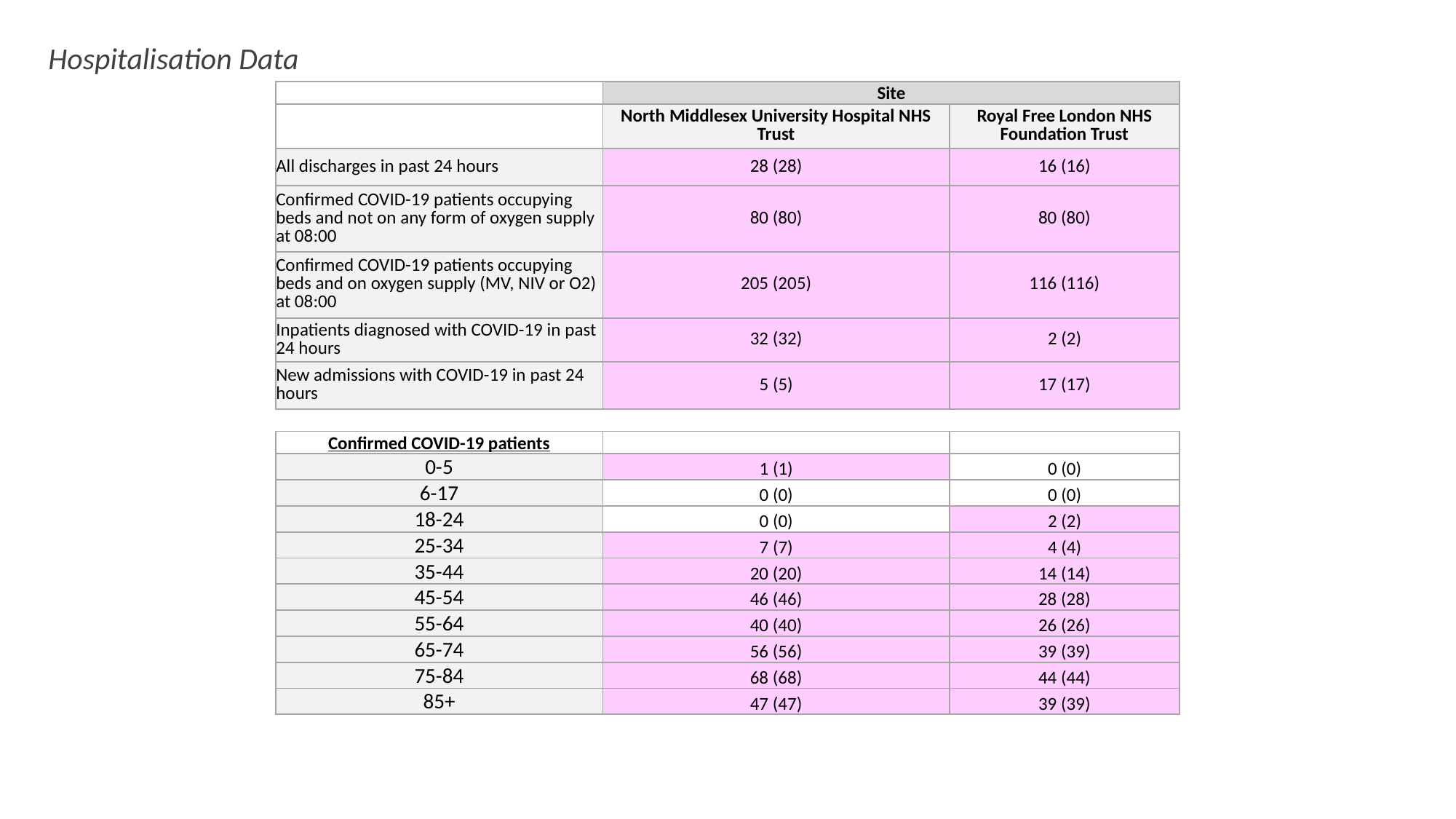

Hospitalisation Data
|  | Site |  |
| --- | --- | --- |
|  | North Middlesex University Hospital NHS Trust | Royal Free London NHS Foundation Trust |
| All discharges in past 24 hours | 28 (28) | 16 (16) |
| Confirmed COVID-19 patients occupying beds and not on any form of oxygen supply at 08:00 | 80 (80) | 80 (80) |
| Confirmed COVID-19 patients occupying beds and on oxygen supply (MV, NIV or O2) at 08:00 | 205 (205) | 116 (116) |
| Inpatients diagnosed with COVID-19 in past 24 hours | 32 (32) | 2 (2) |
| New admissions with COVID-19 in past 24 hours | 5 (5) | 17 (17) |
|  |  |  |
| Confirmed COVID-19 patients |  |  |
| 0-5 | 1 (1) | 0 (0) |
| 6-17 | 0 (0) | 0 (0) |
| 18-24 | 0 (0) | 2 (2) |
| 25-34 | 7 (7) | 4 (4) |
| 35-44 | 20 (20) | 14 (14) |
| 45-54 | 46 (46) | 28 (28) |
| 55-64 | 40 (40) | 26 (26) |
| 65-74 | 56 (56) | 39 (39) |
| 75-84 | 68 (68) | 44 (44) |
| 85+ | 47 (47) | 39 (39) |